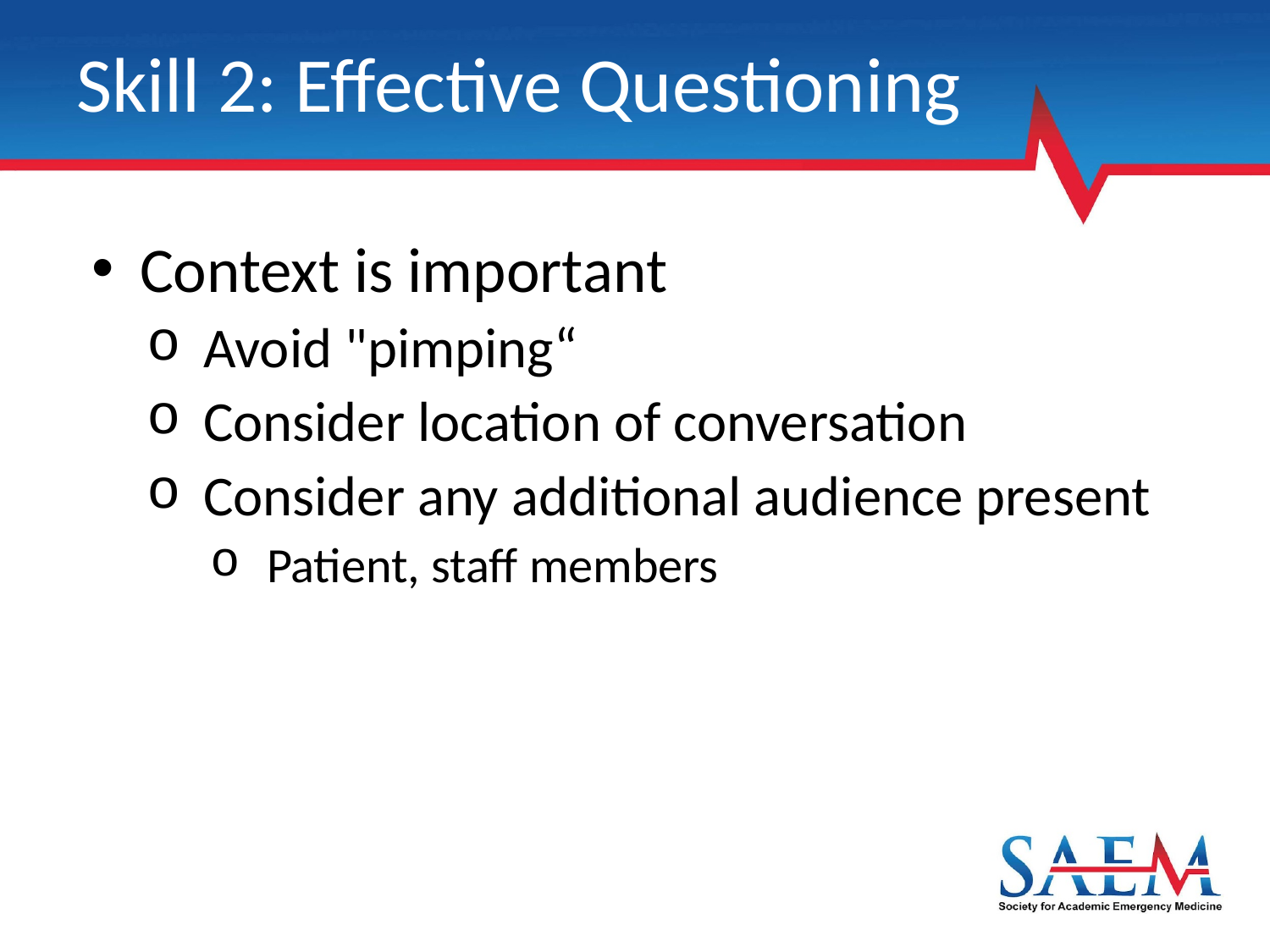

# Skill 2: Effective Questioning
Context is important
Avoid "pimping“
Consider location of conversation
Consider any additional audience present
Patient, staff members